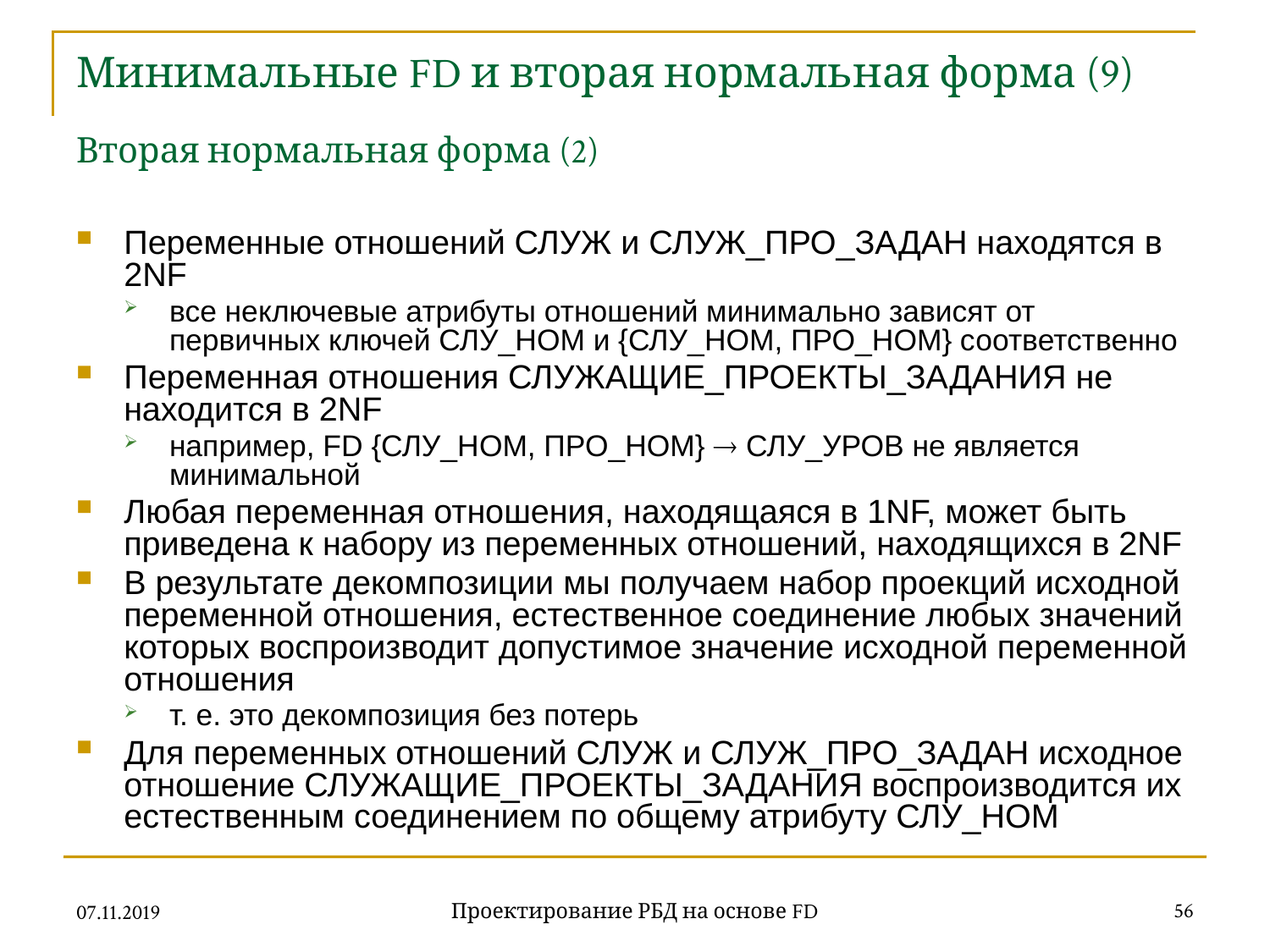

# Минимальные FD и вторая нормальная форма (9) Вторая нормальная форма (2)
Переменные отношений СЛУЖ и СЛУЖ_ПРО_ЗАДАН находятся в 2NF
все неключевые атрибуты отношений минимально зависят от первичных ключей СЛУ_НОМ и {СЛУ_НОМ, ПРО_НОМ} соответственно
Переменная отношения СЛУЖАЩИЕ_ПРОЕКТЫ_ЗАДАНИЯ не находится в 2NF
например, FD {СЛУ_НОМ, ПРО_НОМ} → СЛУ_УРОВ не является минимальной
Любая переменная отношения, находящаяся в 1NF, может быть приведена к набору из переменных отношений, находящихся в 2NF
В результате декомпозиции мы получаем набор проекций исходной переменной отношения, естественное соединение любых значений которых воспроизводит допустимое значение исходной переменной отношения
т. е. это декомпозиция без потерь
Для переменных отношений СЛУЖ и СЛУЖ_ПРО_ЗАДАН исходное отношение СЛУЖАЩИЕ_ПРОЕКТЫ_ЗАДАНИЯ воспроизводится их естественным соединением по общему атрибуту СЛУ_НОМ
07.11.2019
56
Проектирование РБД на основе FD